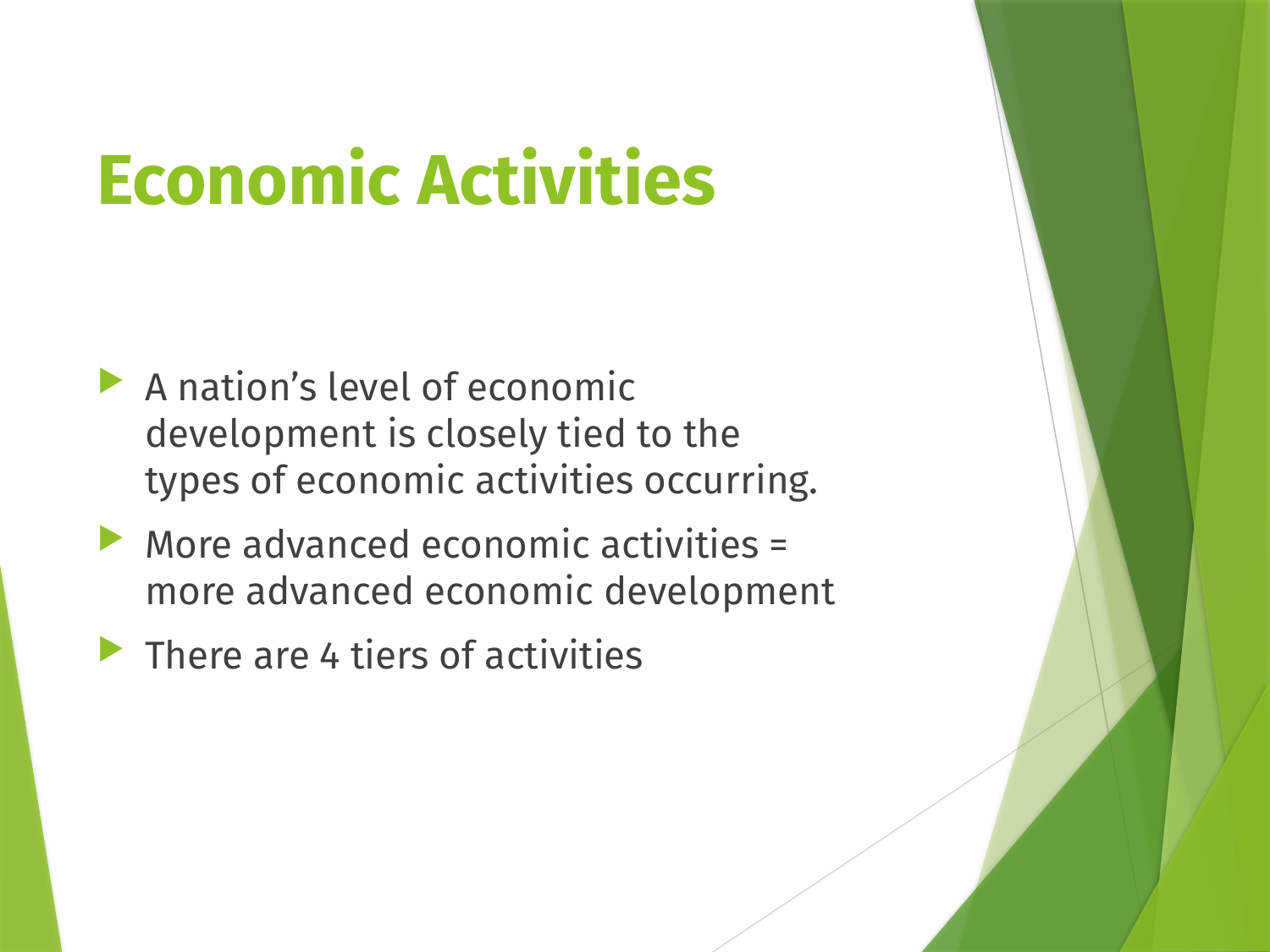

# Economic Activities

A nation’s level of economic development is closely tied to the types of economic activities occurring.
More advanced economic activities = more advanced economic development
There are 4 tiers of activities